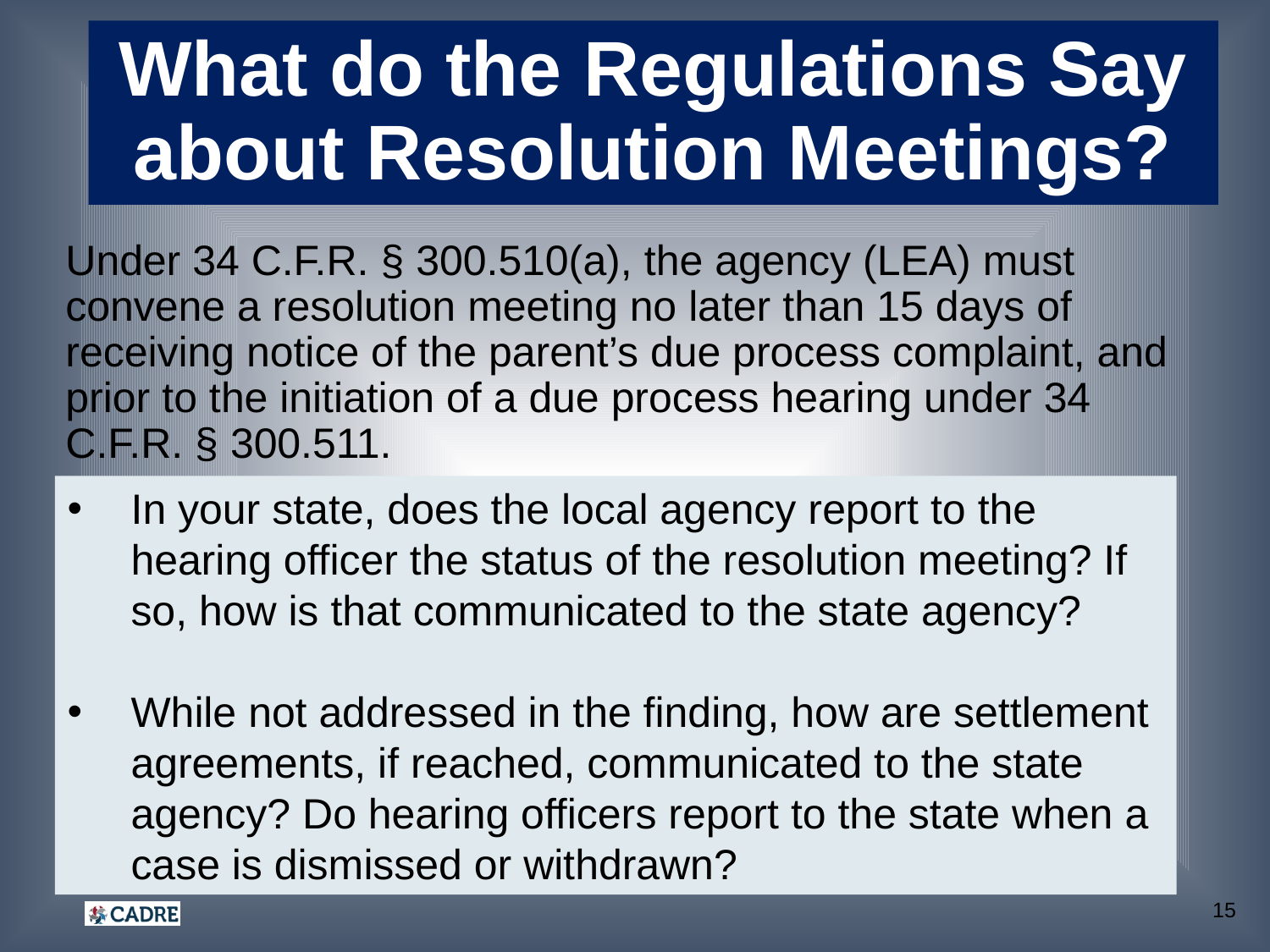

What do the Regulations Say about Resolution Meetings?
Under 34 C.F.R. § 300.510(a), the agency (LEA) must convene a resolution meeting no later than 15 days of receiving notice of the parent’s due process complaint, and prior to the initiation of a due process hearing under 34 C.F.R. § 300.511.

In your state, does the local agency report to the hearing officer the status of the resolution meeting? If so, how is that communicated to the state agency?

While not addressed in the finding, how are settlement agreements, if reached, communicated to the state agency? Do hearing officers report to the state when a case is dismissed or withdrawn?
15